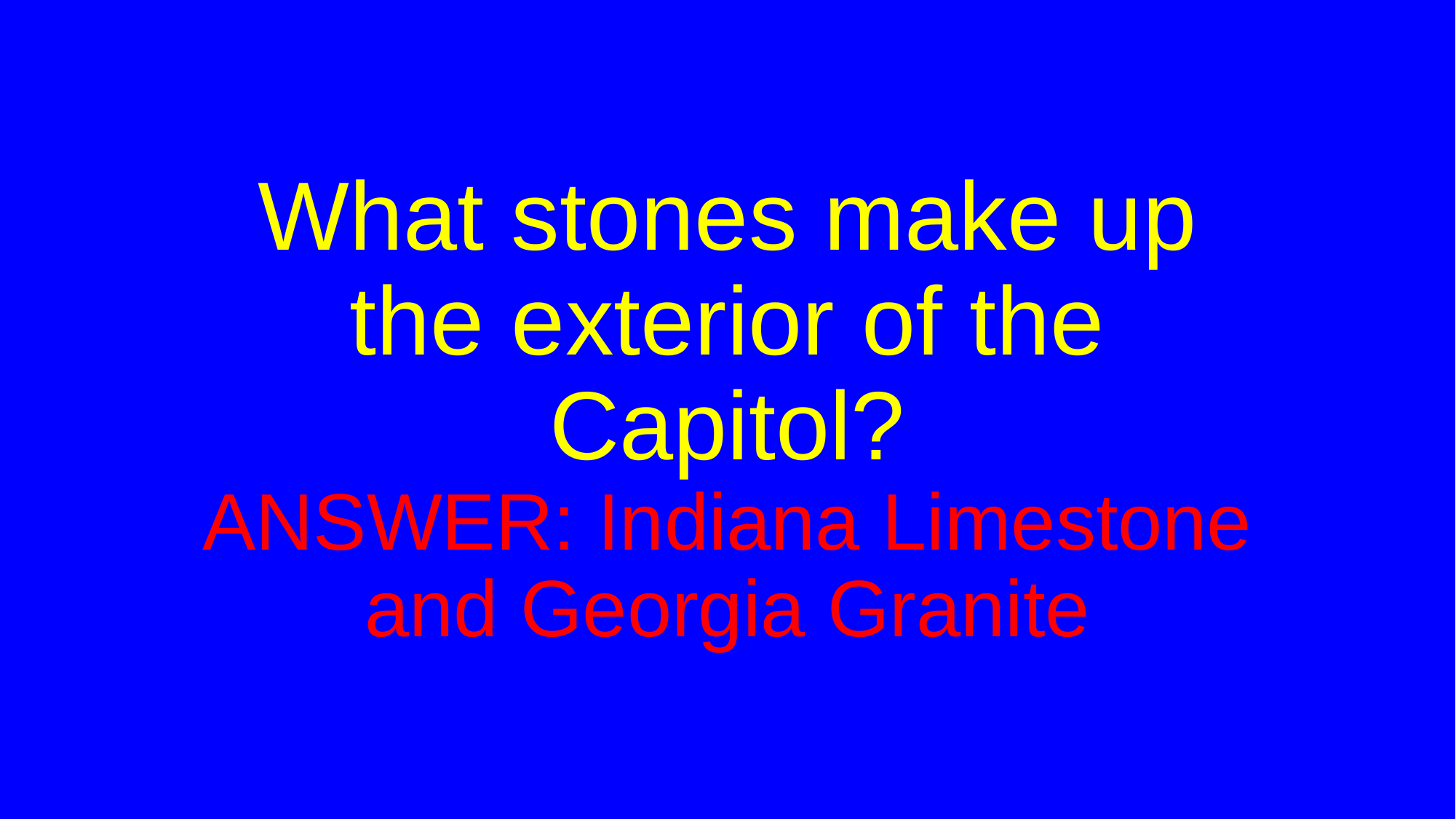

# What stones make up the exterior of the Capitol? ANSWER: Indiana Limestone and Georgia Granite